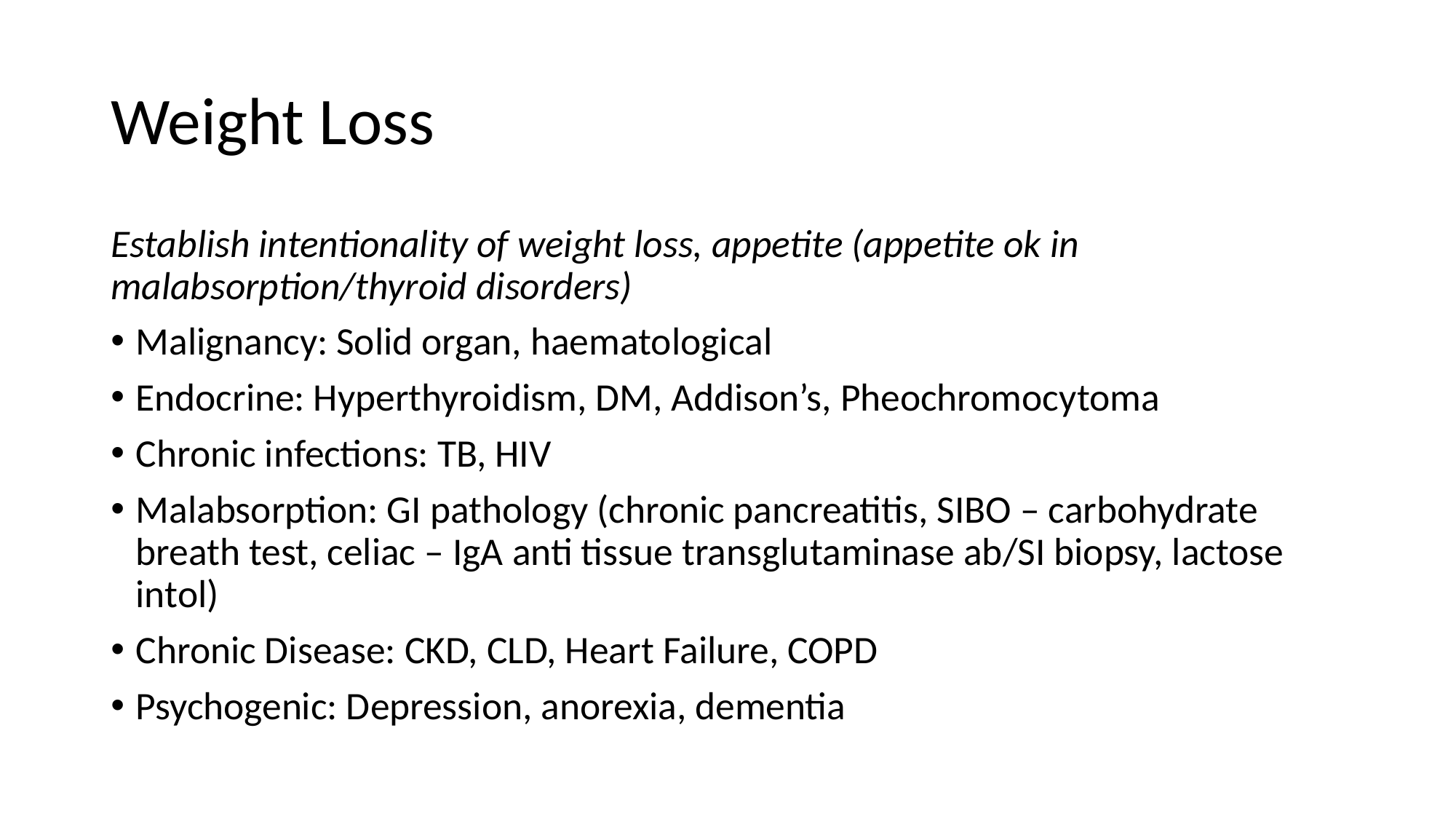

# Weight Loss
Establish intentionality of weight loss, appetite (appetite ok in malabsorption/thyroid disorders)
Malignancy: Solid organ, haematological
Endocrine: Hyperthyroidism, DM, Addison’s, Pheochromocytoma
Chronic infections: TB, HIV
Malabsorption: GI pathology (chronic pancreatitis, SIBO – carbohydrate breath test, celiac – IgA anti tissue transglutaminase ab/SI biopsy, lactose intol)
Chronic Disease: CKD, CLD, Heart Failure, COPD
Psychogenic: Depression, anorexia, dementia